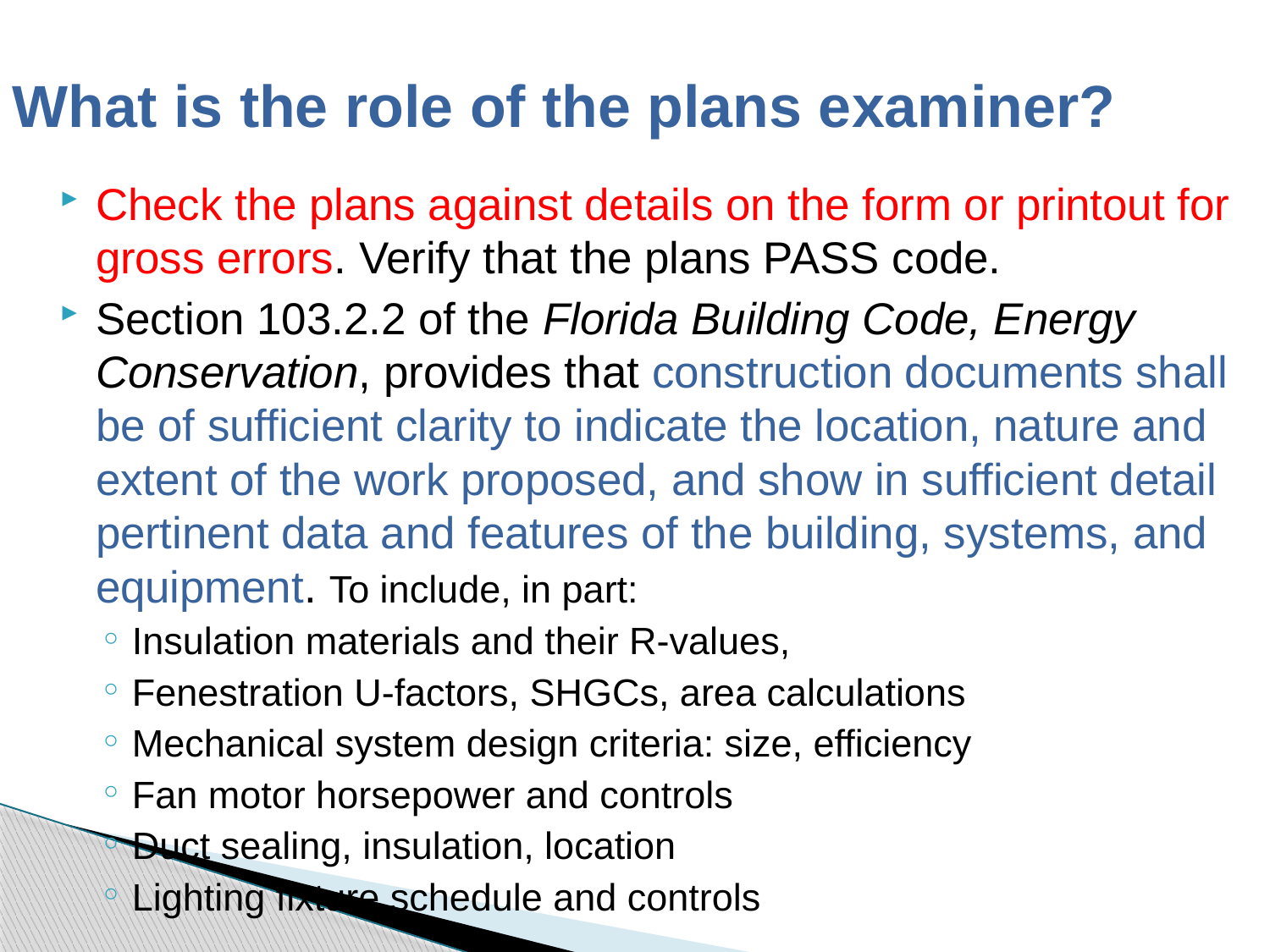

# What is the role of the plans examiner?
Check the plans against details on the form or printout for gross errors. Verify that the plans PASS code.
Section 103.2.2 of the Florida Building Code, Energy Conservation, provides that construction documents shall be of sufficient clarity to indicate the location, nature and extent of the work proposed, and show in sufficient detail pertinent data and features of the building, systems, and equipment. To include, in part:
Insulation materials and their R-values,
Fenestration U-factors, SHGCs, area calculations
Mechanical system design criteria: size, efficiency
Fan motor horsepower and controls
Duct sealing, insulation, location
Lighting fixture schedule and controls